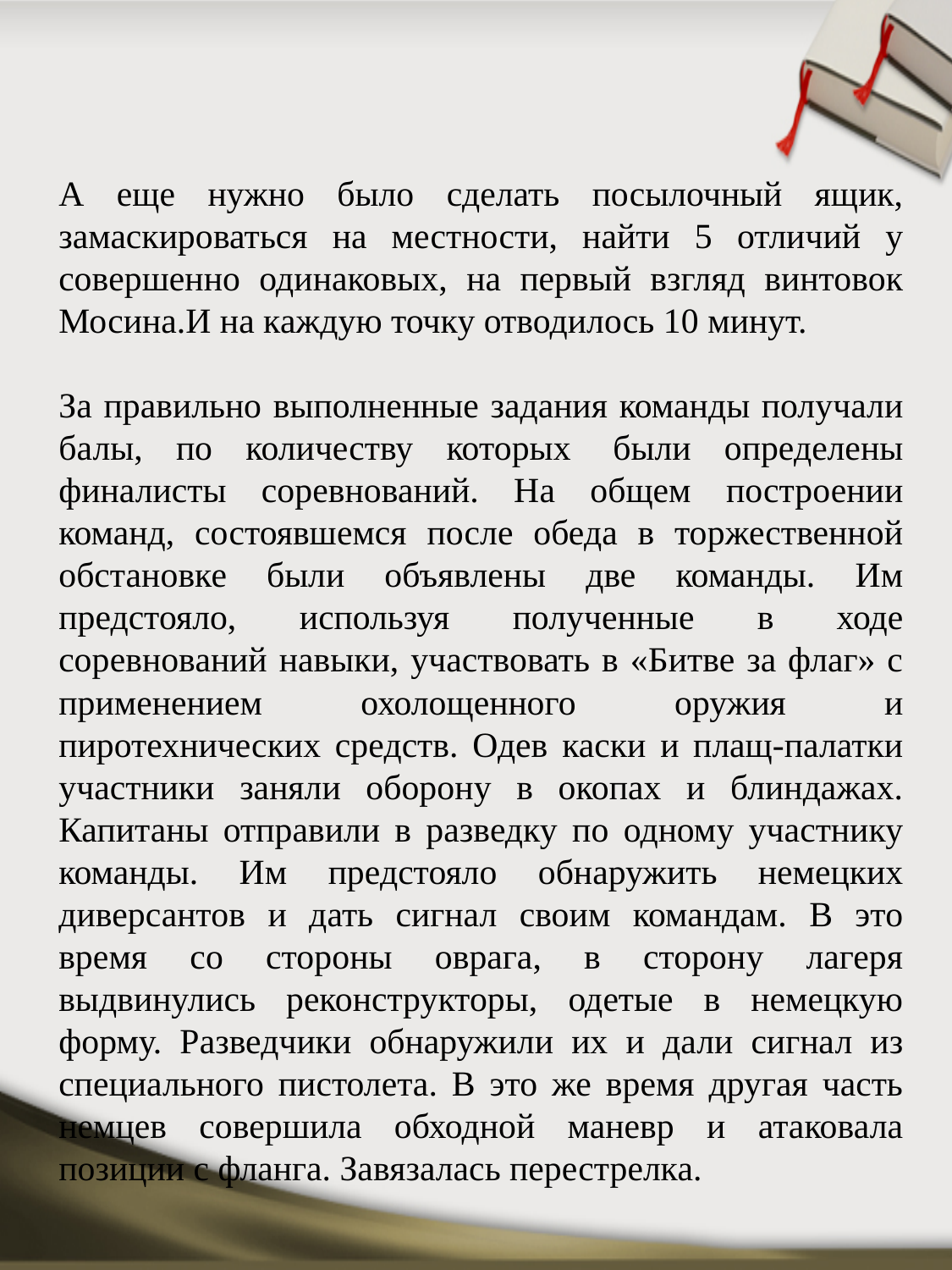

А еще нужно было сделать посылочный ящик, замаскироваться на местности, найти 5 отличий у совершенно одинаковых, на первый взгляд винтовок Мосина.И на каждую точку отводилось 10 минут.

За правильно выполненные задания команды получали балы, по количеству которых  были определены финалисты соревнований. На общем построении команд, состоявшемся после обеда в торжественной обстановке были объявлены две команды. Им предстояло, используя полученные в ходе соревнований навыки, участвовать в «Битве за флаг» с применением охолощенного оружия и пиротехнических средств. Одев каски и плащ-палатки участники заняли оборону в окопах и блиндажах. Капитаны отправили в разведку по одному участнику команды. Им предстояло обнаружить немецких диверсантов и дать сигнал своим командам. В это время со стороны оврага, в сторону лагеря выдвинулись реконструкторы, одетые в немецкую форму. Разведчики обнаружили их и дали сигнал из специального пистолета. В это же время другая часть немцев совершила обходной маневр и атаковала позиции с фланга. Завязалась перестрелка.